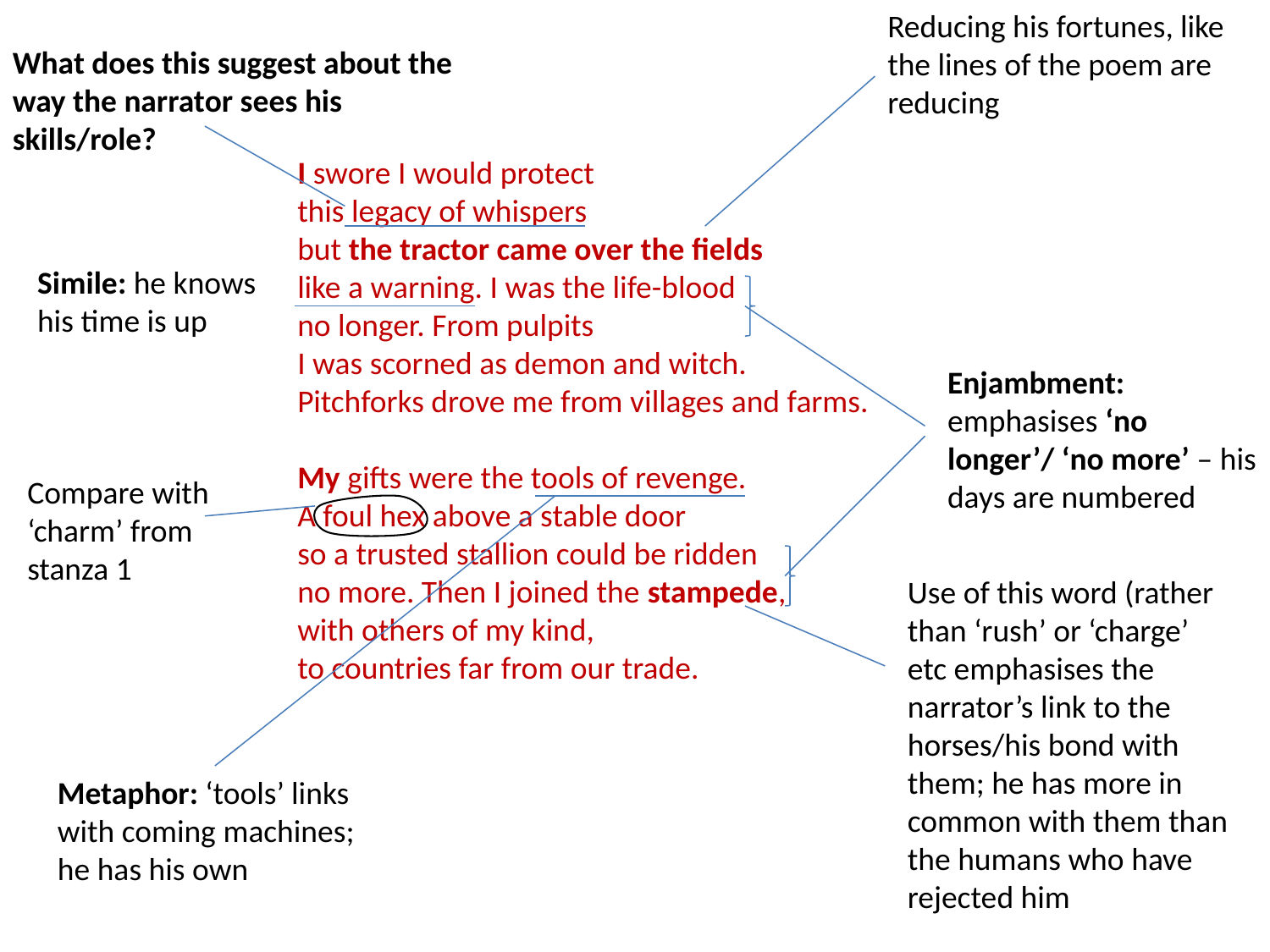

Reducing his fortunes, like the lines of the poem are reducing
What does this suggest about the way the narrator sees his skills/role?
I swore I would protect
this legacy of whispers
but the tractor came over the fields
like a warning. I was the life-blood
no longer. From pulpits
I was scorned as demon and witch.
Pitchforks drove me from villages and farms.

My gifts were the tools of revenge.
A foul hex above a stable door
so a trusted stallion could be ridden
no more. Then I joined the stampede,
with others of my kind,
to countries far from our trade.

Simile: he knows his time is up

Enjambment: emphasises ‘no longer’/ ‘no more’ – his days are numbered
Compare with ‘charm’ from stanza 1

Use of this word (rather than ‘rush’ or ‘charge’ etc emphasises the narrator’s link to the horses/his bond with them; he has more in common with them than the humans who have rejected him
Metaphor: ‘tools’ links with coming machines; he has his own